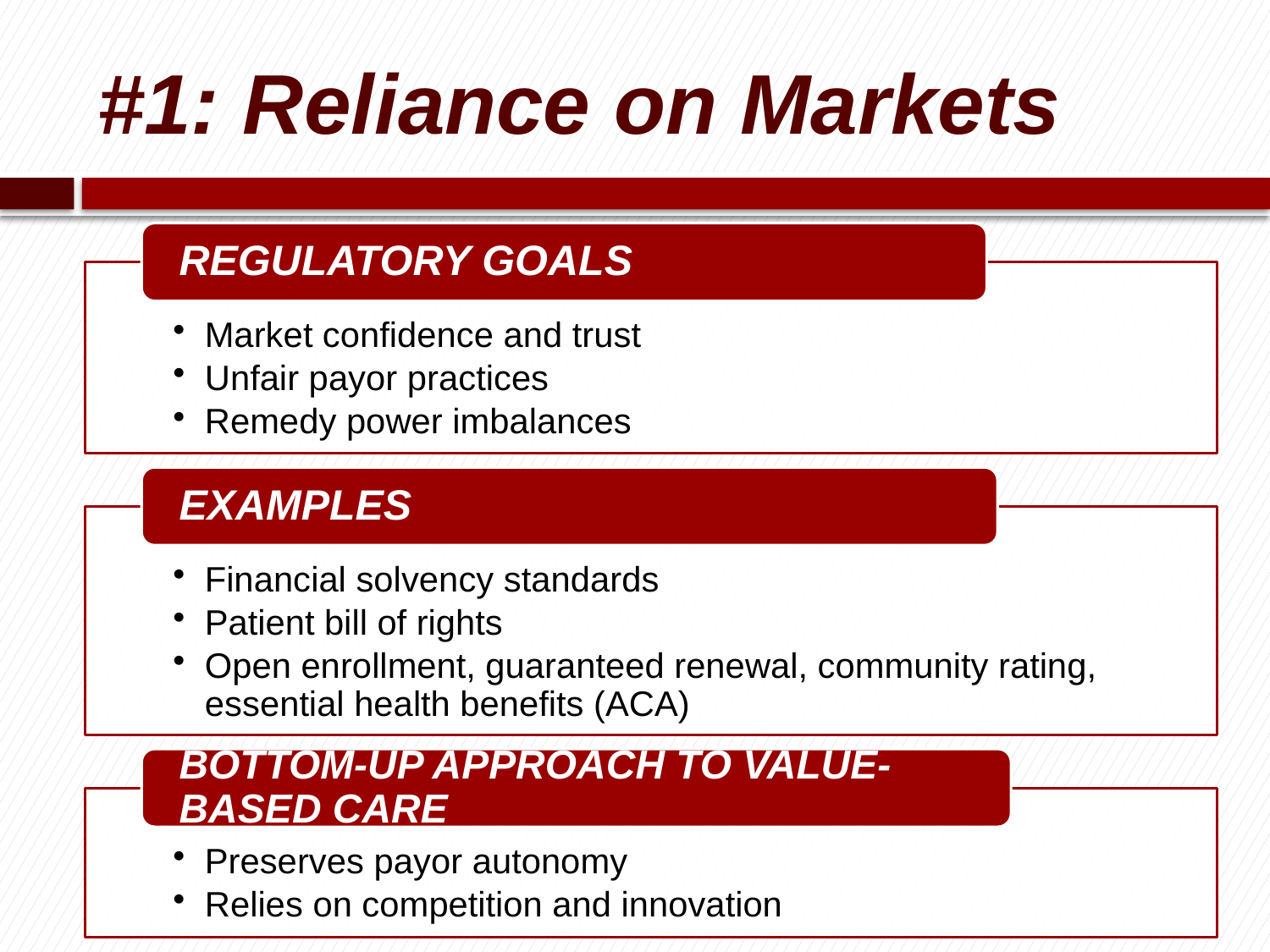

# #1: Reliance on Markets
Market confidence and trust
Unfair payor practices
Remedy power imbalances
Regulatory Goals
Financial solvency standards
Patient bill of rights
Open enrollment, guaranteed renewal, community rating, essential health benefits (ACA)
EXAMPLES
Preserves payor autonomy
Relies on competition and innovation
Bottom-Up Approach to Value-Based Care